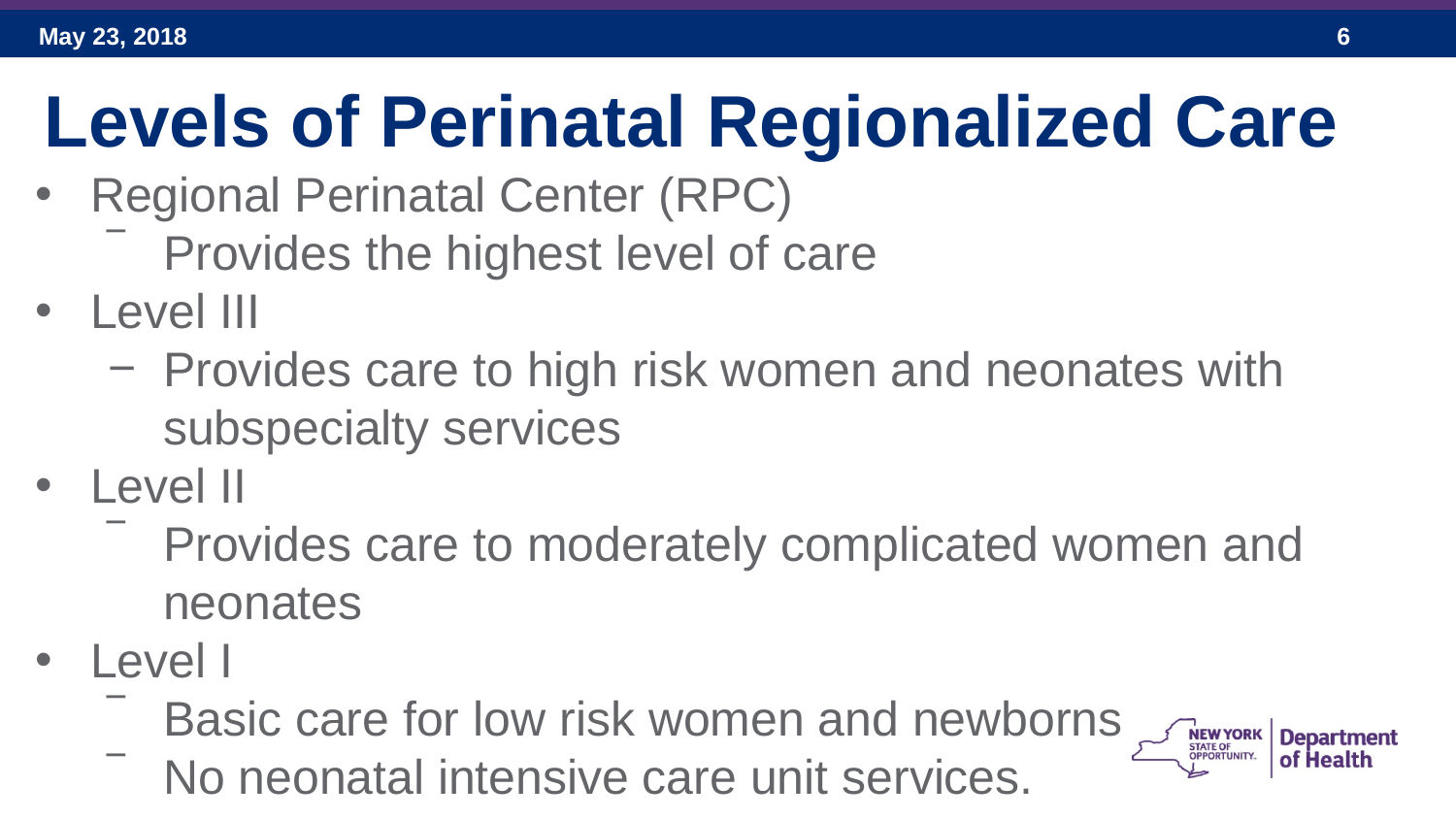

Levels of Perinatal Regionalized Care
Regional Perinatal Center (RPC)
Provides the highest level of care
Level III
Provides care to high risk women and neonates with subspecialty services
Level II
Provides care to moderately complicated women and neonates
Level I
Basic care for low risk women and newborns
No neonatal intensive care unit services.